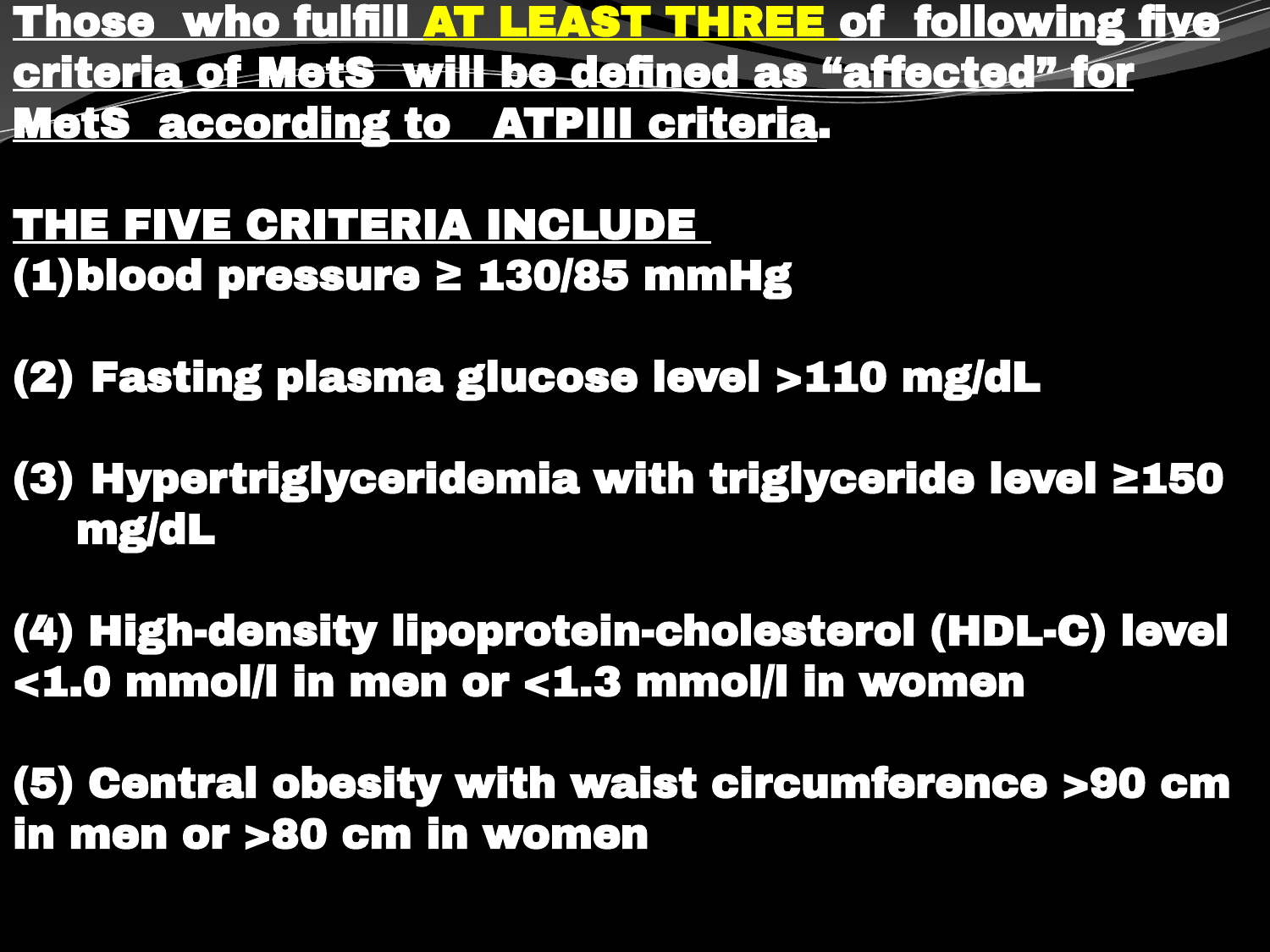

Those  who fulfill AT LEAST THREE of  following five criteria of MetS  will be defined as “affected” for MetS  according to   ATPIII criteria.

THE FIVE CRITERIA INCLUDE
blood pressure ≥ 130/85 mmHg

 Fasting plasma glucose level >110 mg/dL

 Hypertriglyceridemia with triglyceride level ≥150 mg/dL

(4) High-density lipoprotein-cholesterol (HDL-C) level <1.0 mmol/l in men or <1.3 mmol/l in women

(5) Central obesity with waist circumference >90 cm in men or >80 cm in women